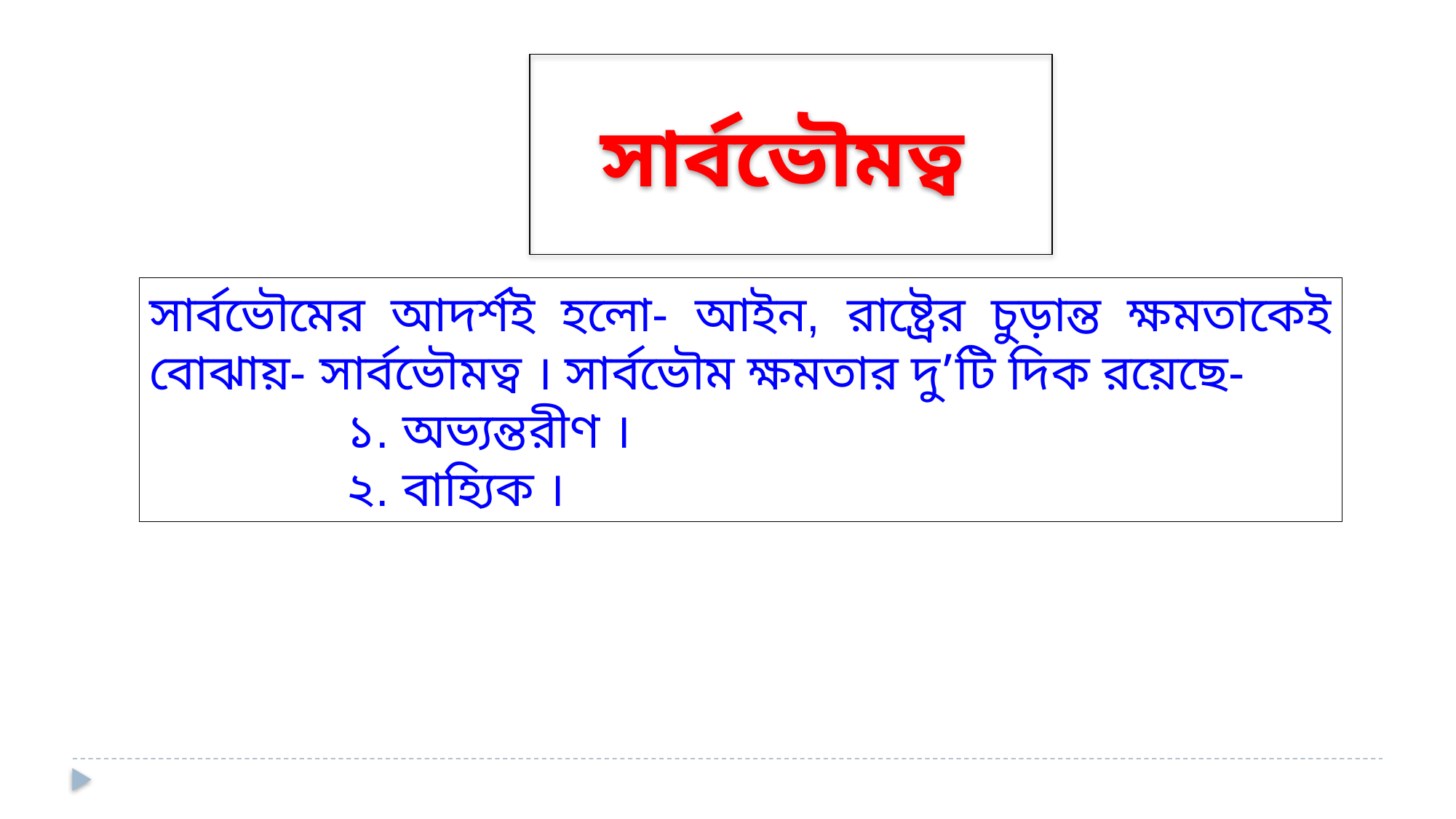

সার্বভৌমত্ব
সার্বভৌমের আদর্শই হলো- আইন, রাষ্ট্রের চুড়ান্ত ক্ষমতাকেই বোঝায়- সার্বভৌমত্ব । সার্বভৌম ক্ষমতার দু’টি দিক রয়েছে-
	       ১. অভ্যন্তরীণ ।
	       ২. বাহ্যিক ।